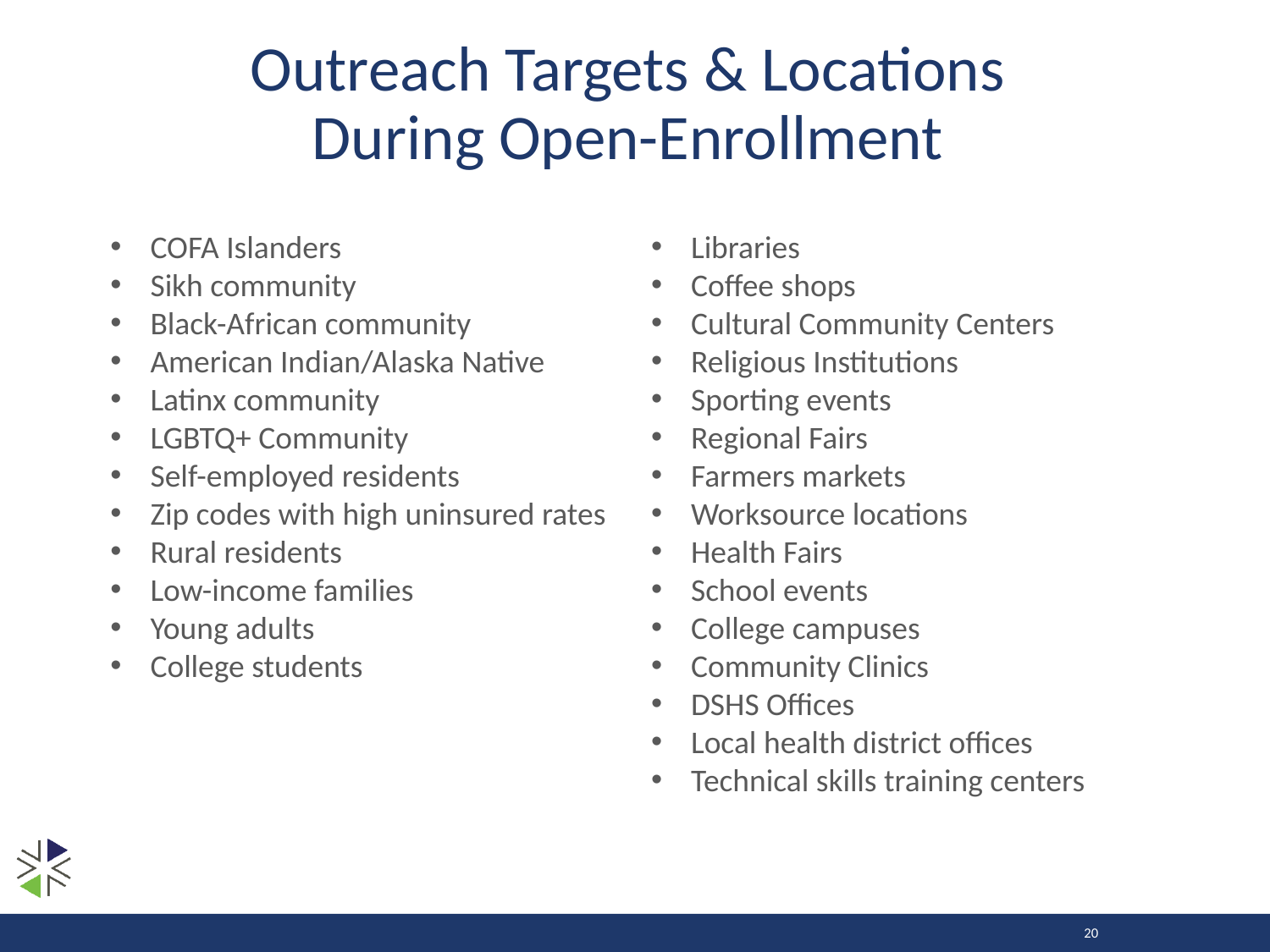

# Outreach Targets & Locations During Open-Enrollment
COFA Islanders
Sikh community
Black-African community
American Indian/Alaska Native
Latinx community
LGBTQ+ Community
Self-employed residents
Zip codes with high uninsured rates
Rural residents
Low-income families
Young adults
College students

Libraries
Coffee shops
Cultural Community Centers
Religious Institutions
Sporting events
Regional Fairs
Farmers markets
Worksource locations
Health Fairs
School events
College campuses
Community Clinics
DSHS Offices
Local health district offices
Technical skills training centers

20